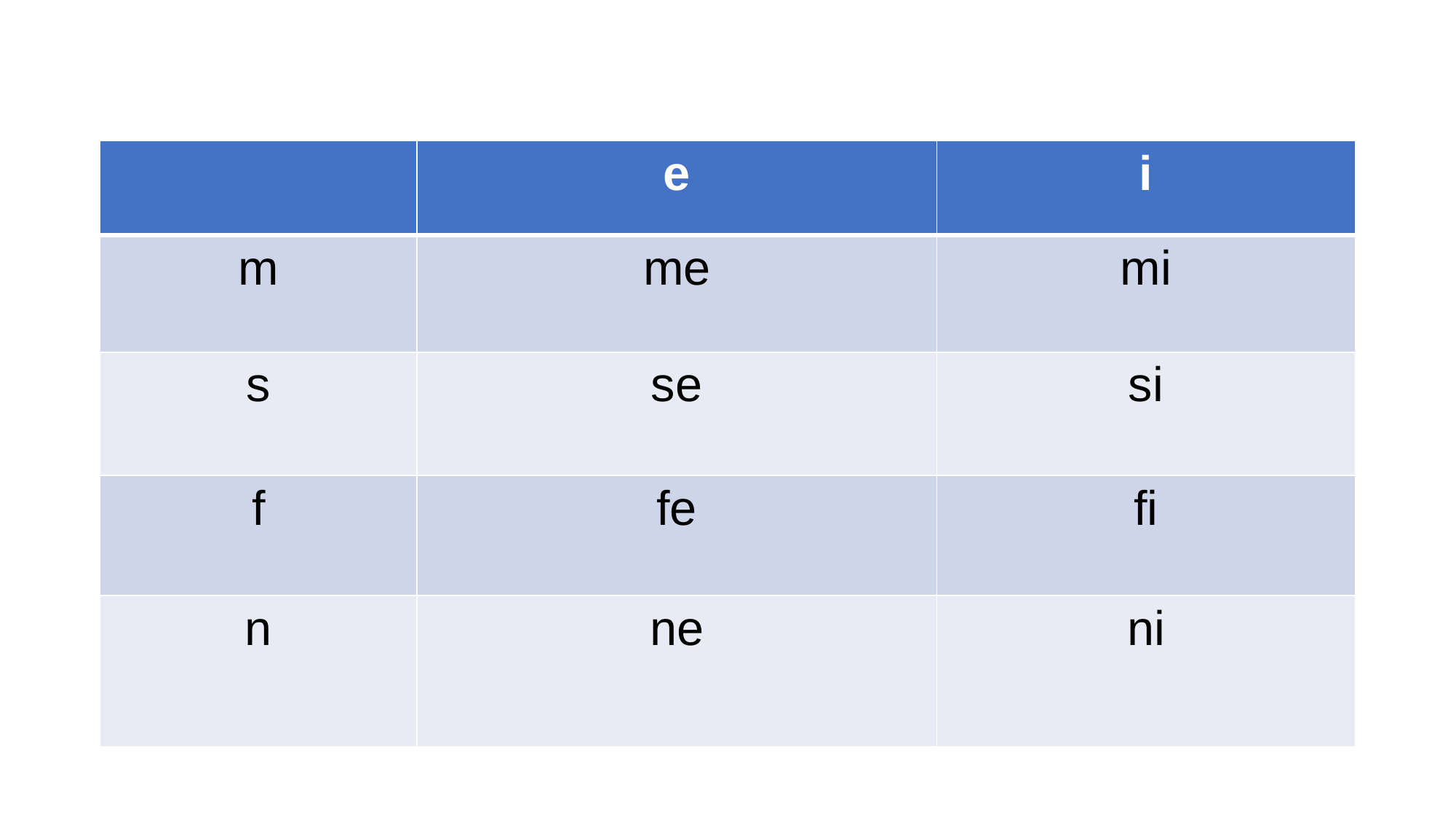

|  | e | i |
| --- | --- | --- |
| m | me | mi |
| s | se | si |
| f | fe | fi |
| n | ne | ni |